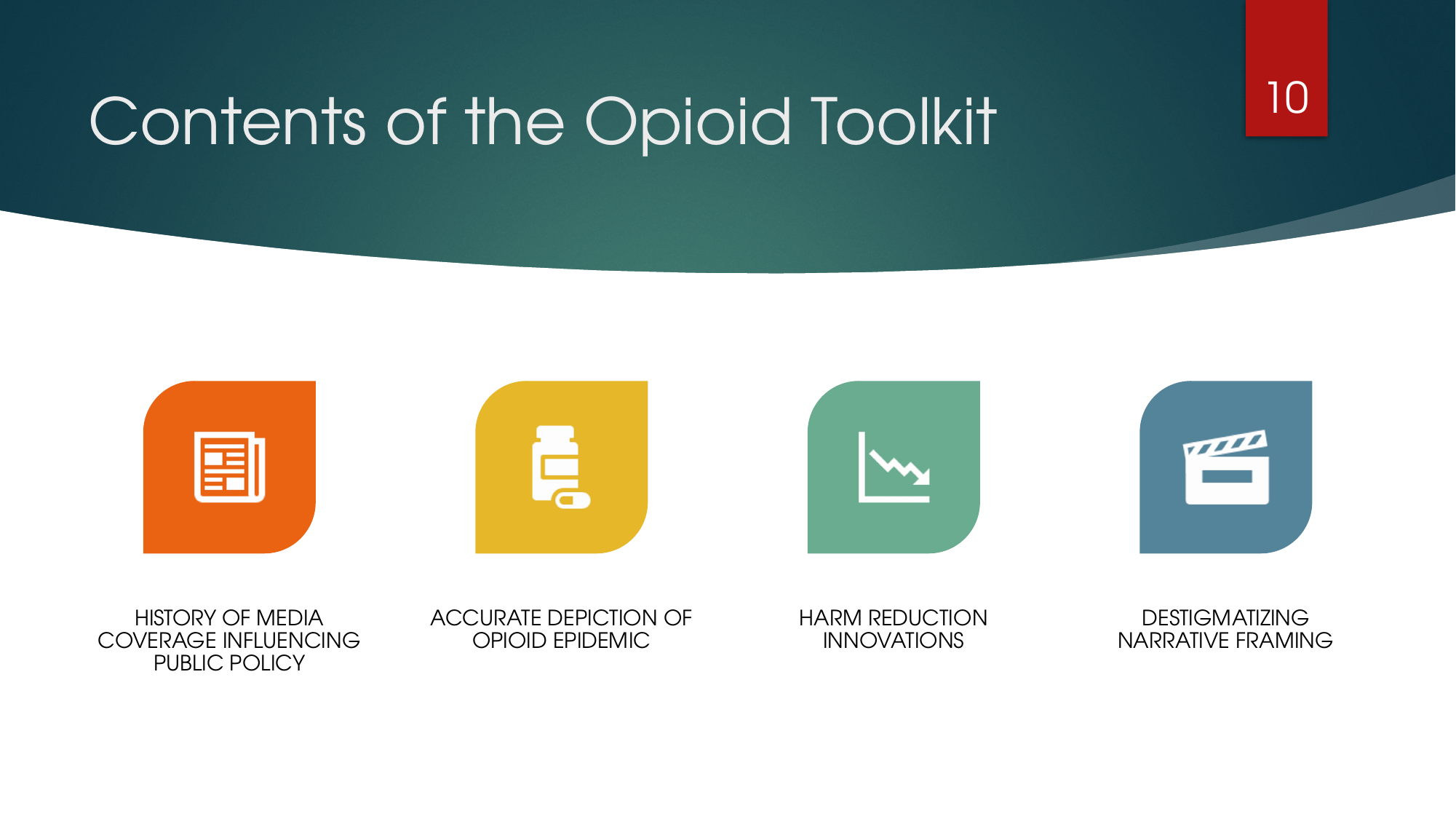

10
# Contents of the Opioid Toolkit

History of Media Coverage Influencing Public Policy
Accurate Depiction of Opioid Epidemic
Harm Reduction Innovations
Destigmatizing Narrative Framing